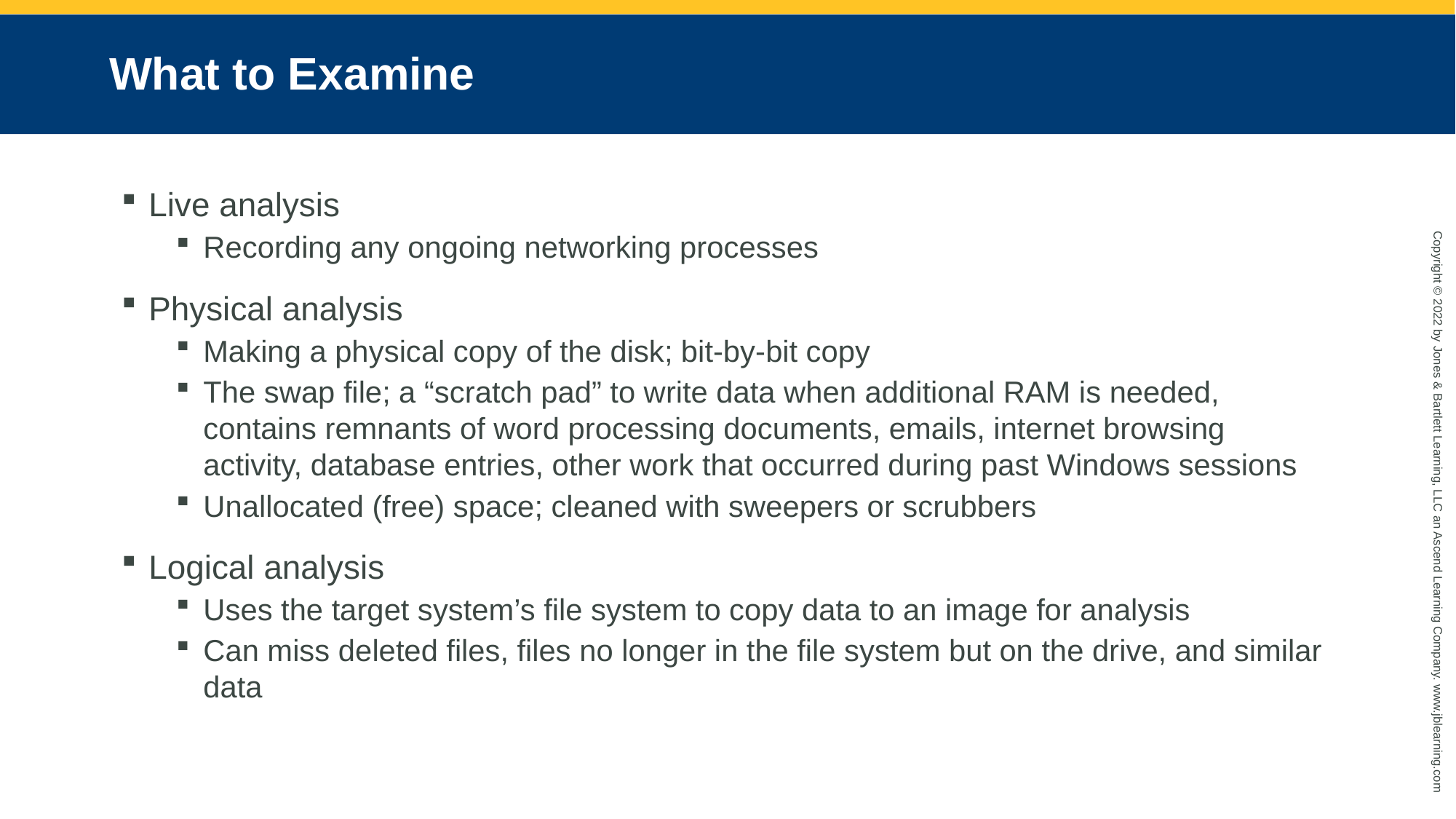

# What to Examine
Live analysis
Recording any ongoing networking processes
Physical analysis
Making a physical copy of the disk; bit-by-bit copy
The swap file; a “scratch pad” to write data when additional RAM is needed, contains remnants of word processing documents, emails, internet browsing activity, database entries, other work that occurred during past Windows sessions
Unallocated (free) space; cleaned with sweepers or scrubbers
Logical analysis
Uses the target system’s file system to copy data to an image for analysis
Can miss deleted files, files no longer in the file system but on the drive, and similar data